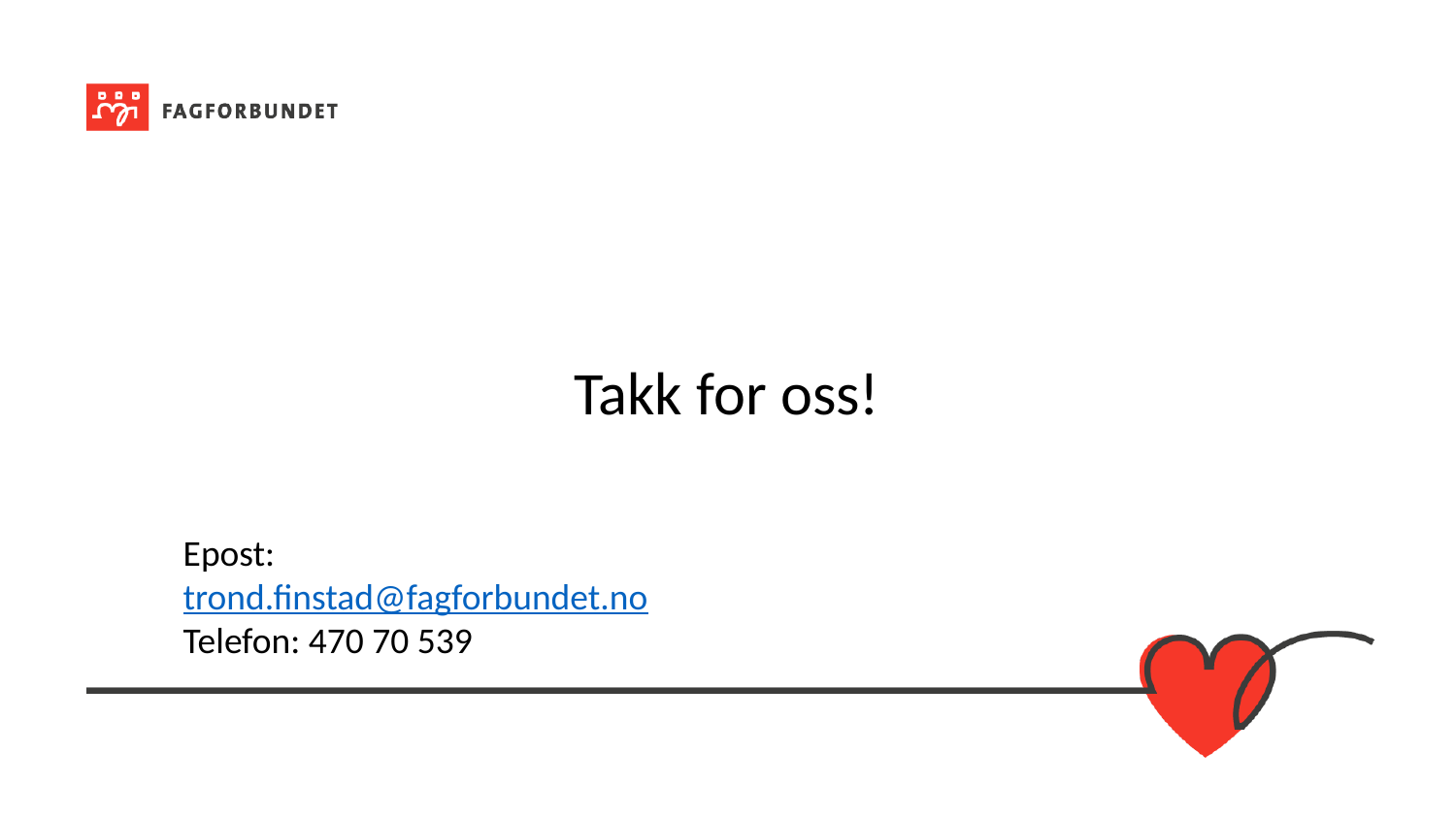

# Takk for oss!

Epost: trond.finstad@fagforbundet.no
Telefon: 470 70 539